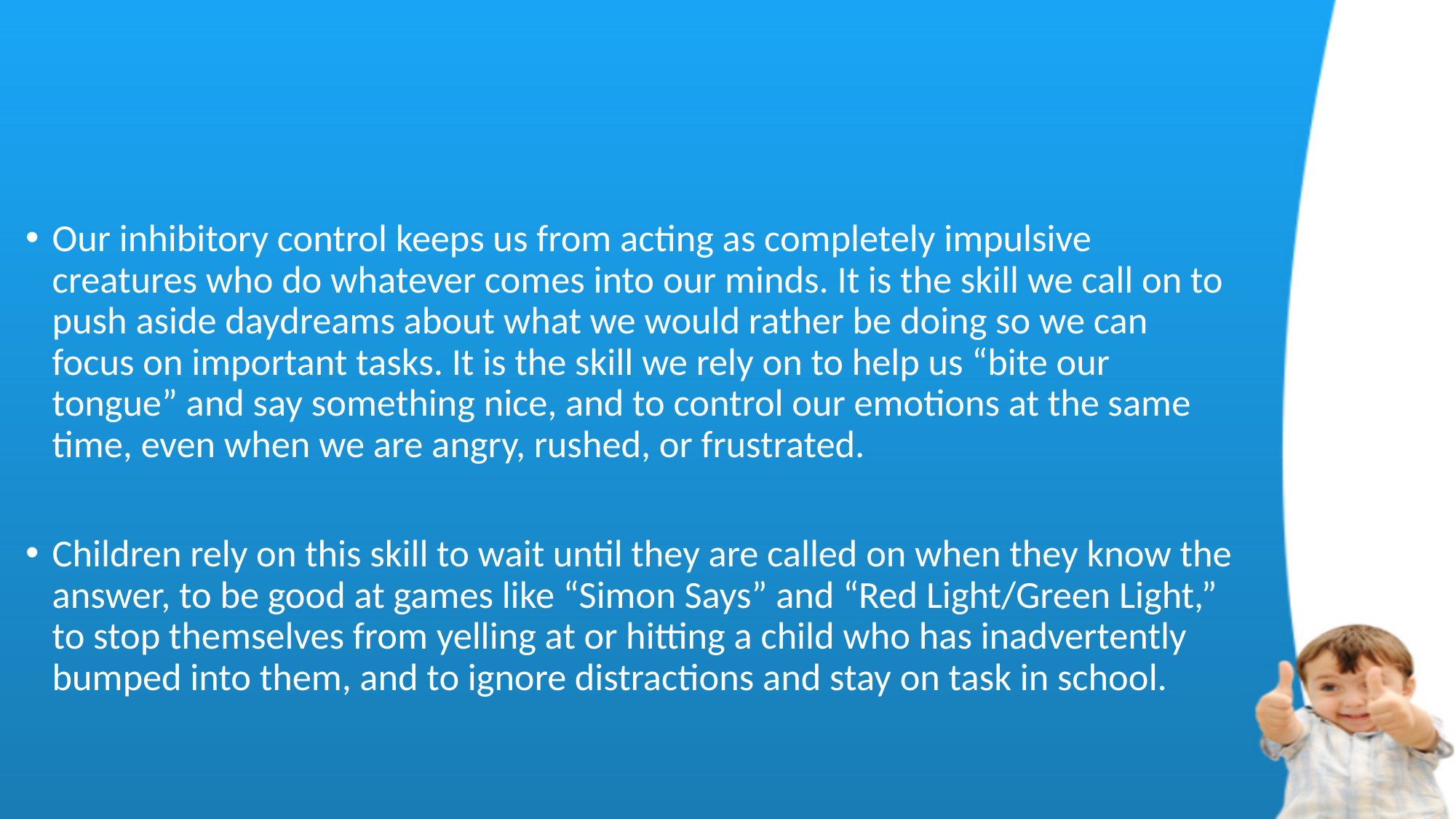

#
Our inhibitory control keeps us from acting as completely impulsive creatures who do whatever comes into our minds. It is the skill we call on to push aside daydreams about what we would rather be doing so we can focus on important tasks. It is the skill we rely on to help us “bite our tongue” and say something nice, and to control our emotions at the same time, even when we are angry, rushed, or frustrated.

Children rely on this skill to wait until they are called on when they know the answer, to be good at games like “Simon Says” and “Red Light/Green Light,” to stop themselves from yelling at or hitting a child who has inadvertently bumped into them, and to ignore distractions and stay on task in school.